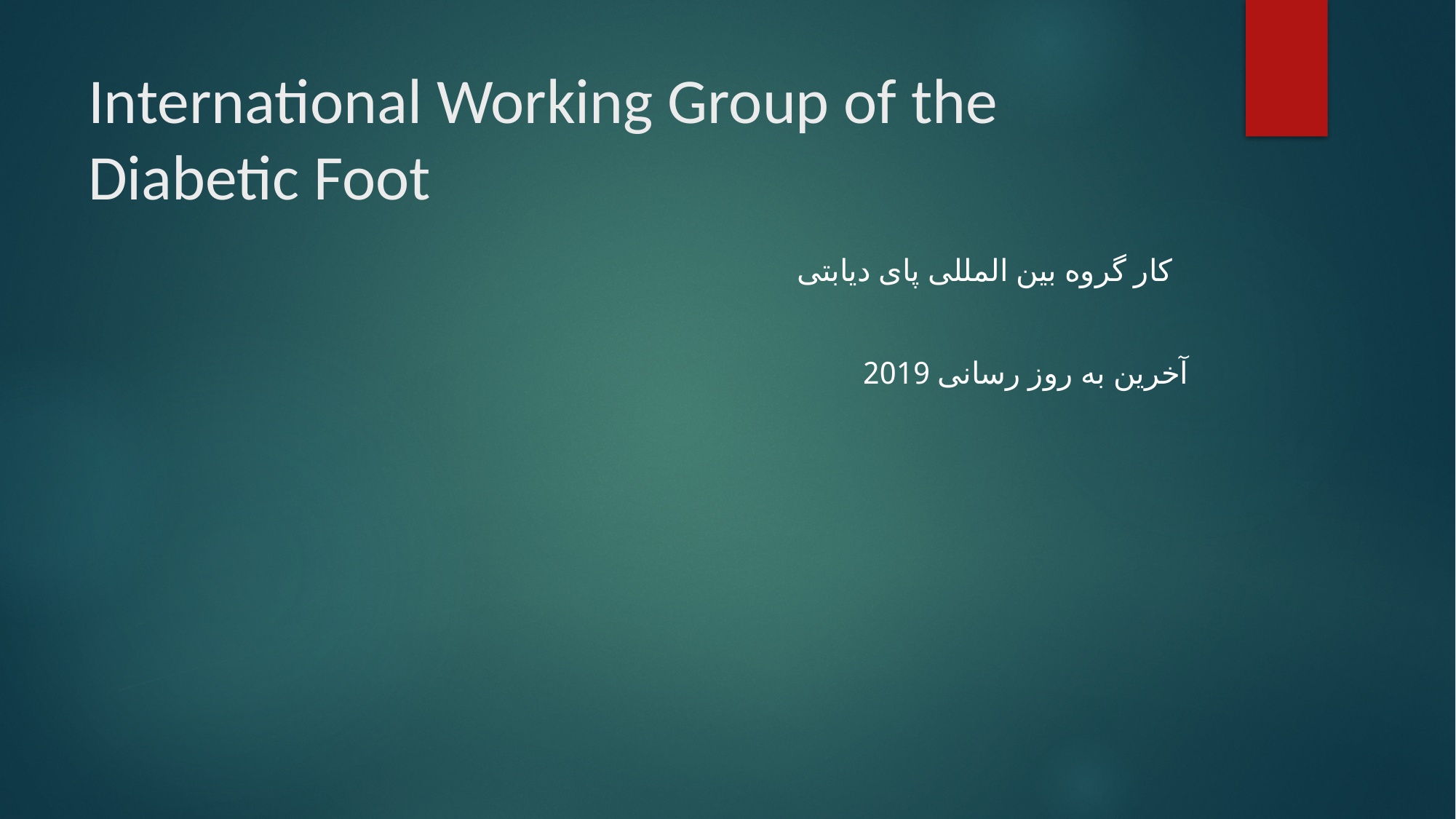

# International Working Group of the Diabetic Foot
کار گروه بین المللی پای دیابتی

آخرین به روز رسانی 2019